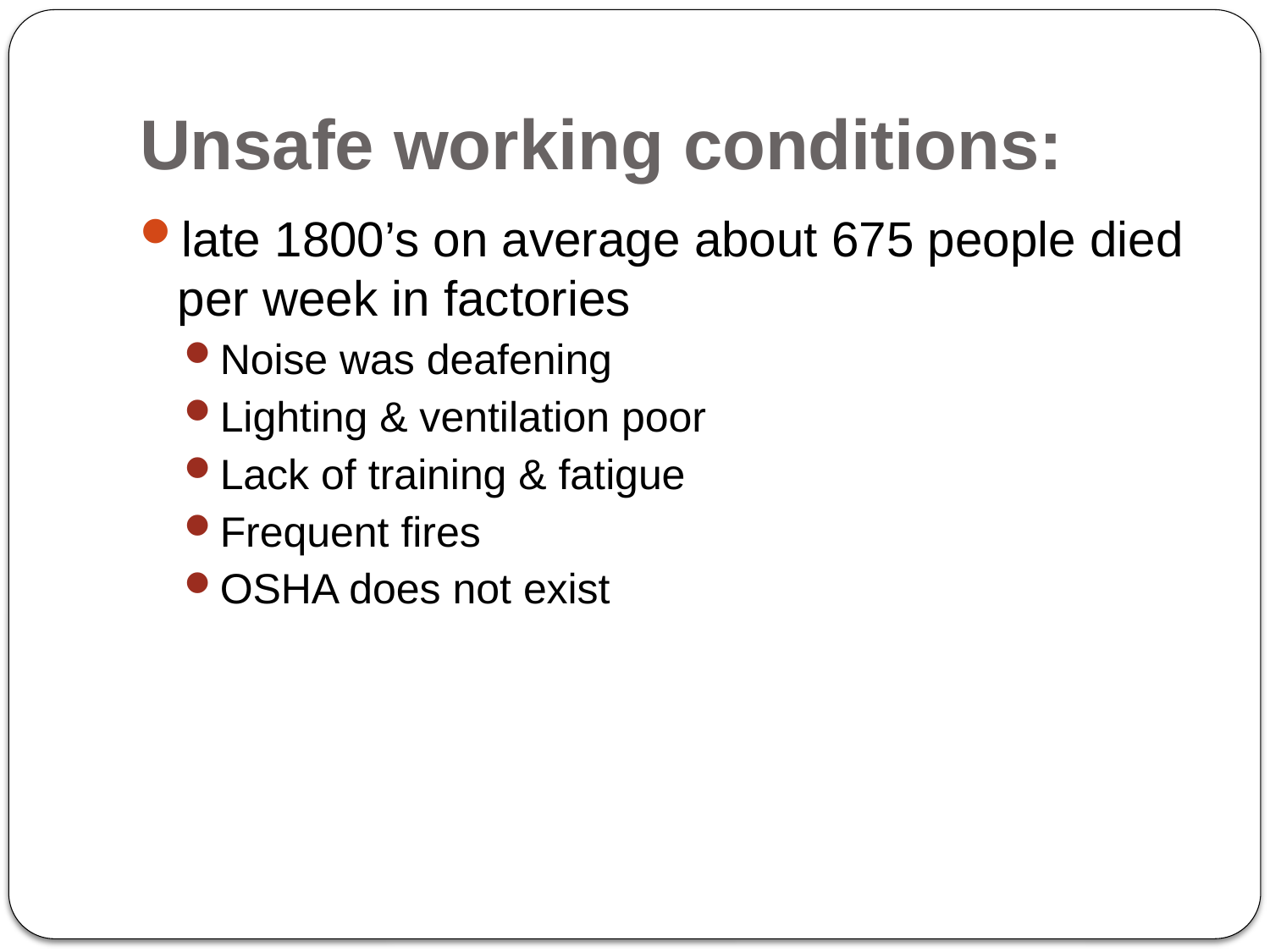

# Unsafe working conditions:
late 1800’s on average about 675 people died per week in factories
Noise was deafening
Lighting & ventilation poor
Lack of training & fatigue
Frequent fires
OSHA does not exist